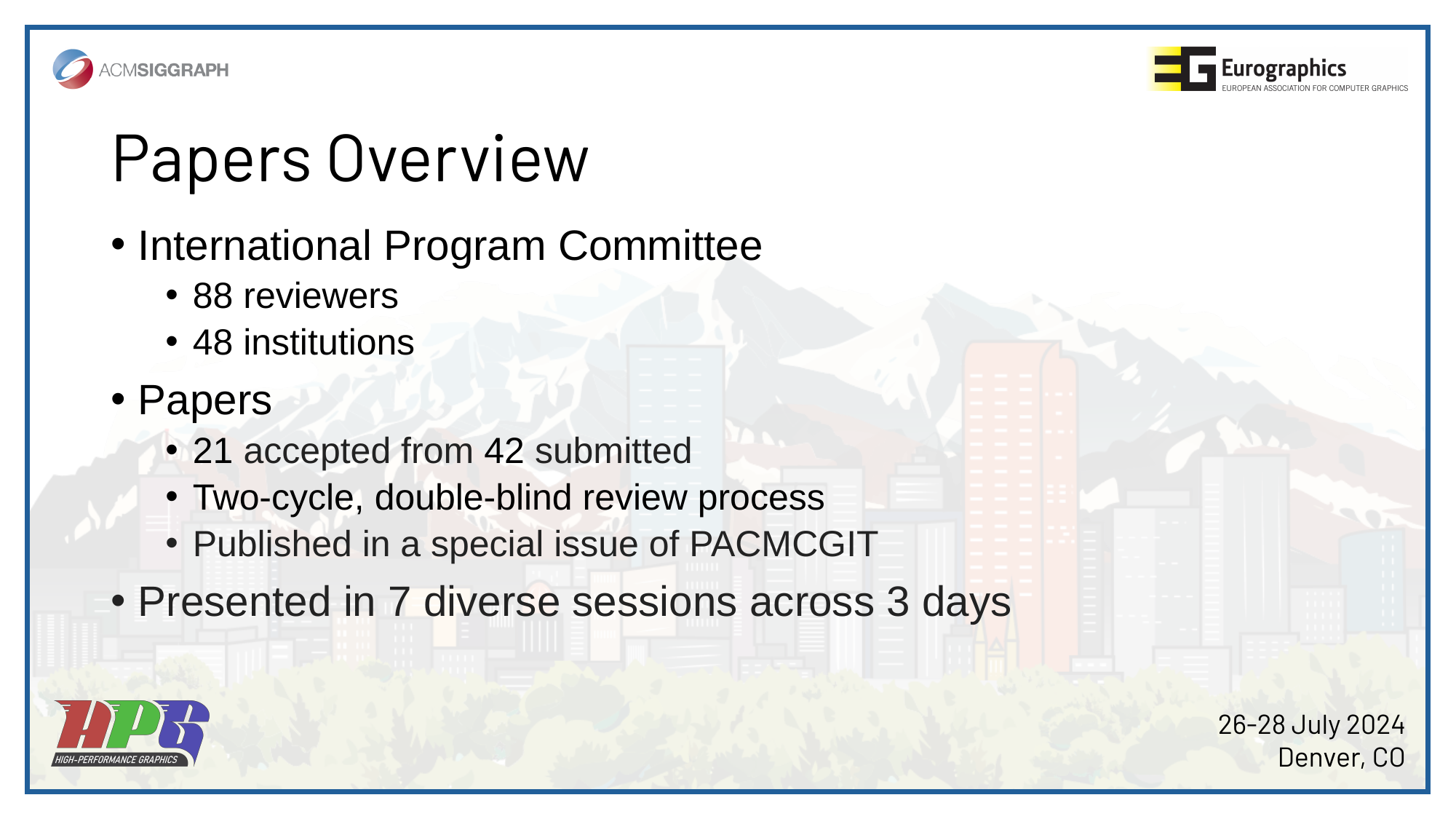

# Papers Overview
International Program Committee
88 reviewers
48 institutions
Papers
21 accepted from 42 submitted
Two-cycle, double-blind review process
Published in a special issue of PACMCGIT
Presented in 7 diverse sessions across 3 days